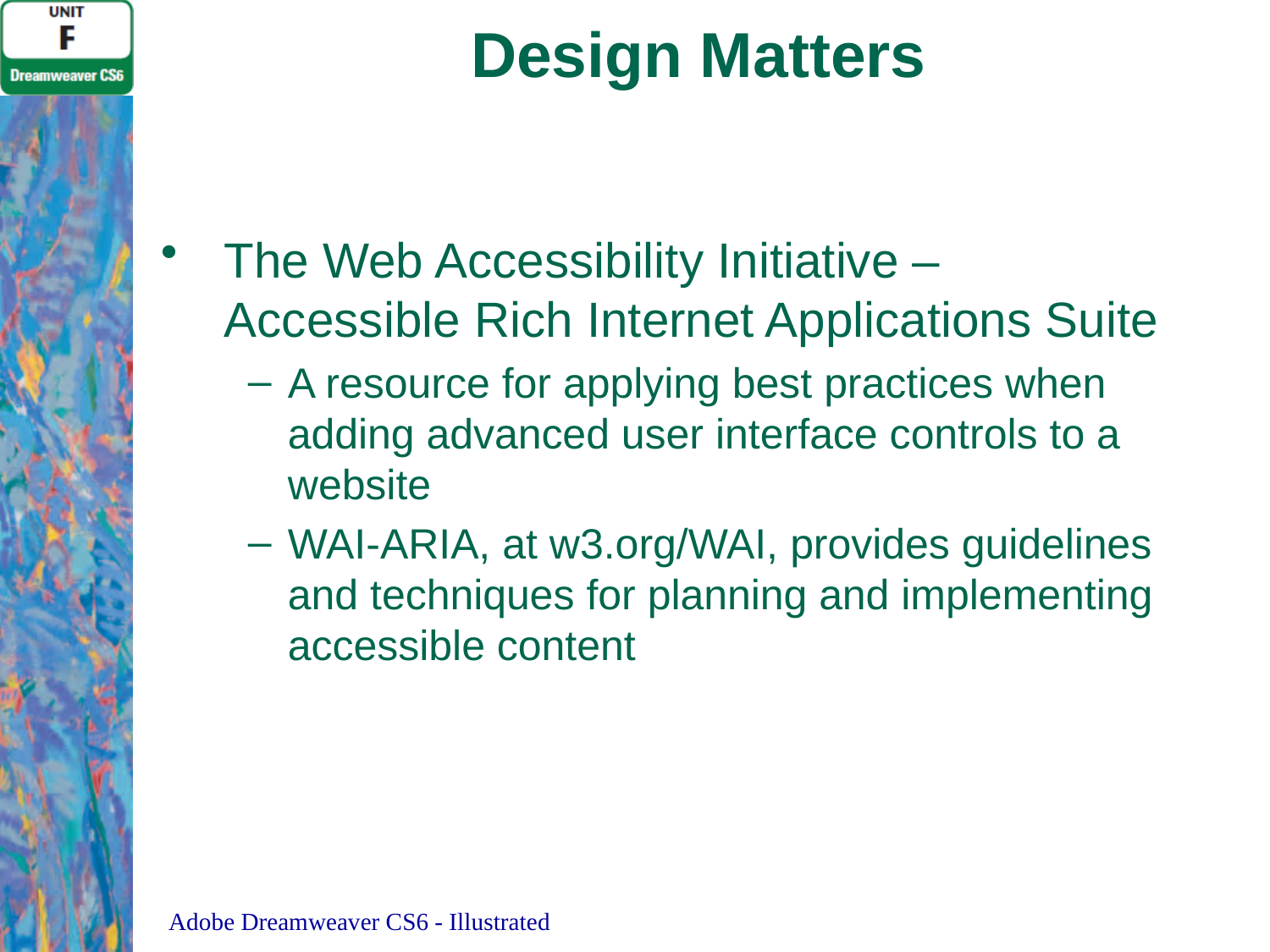

# Design Matters
The Web Accessibility Initiative – Accessible Rich Internet Applications Suite
A resource for applying best practices when adding advanced user interface controls to a website
WAI-ARIA, at w3.org/WAI, provides guidelines and techniques for planning and implementing accessible content

Adobe Dreamweaver CS6 - Illustrated